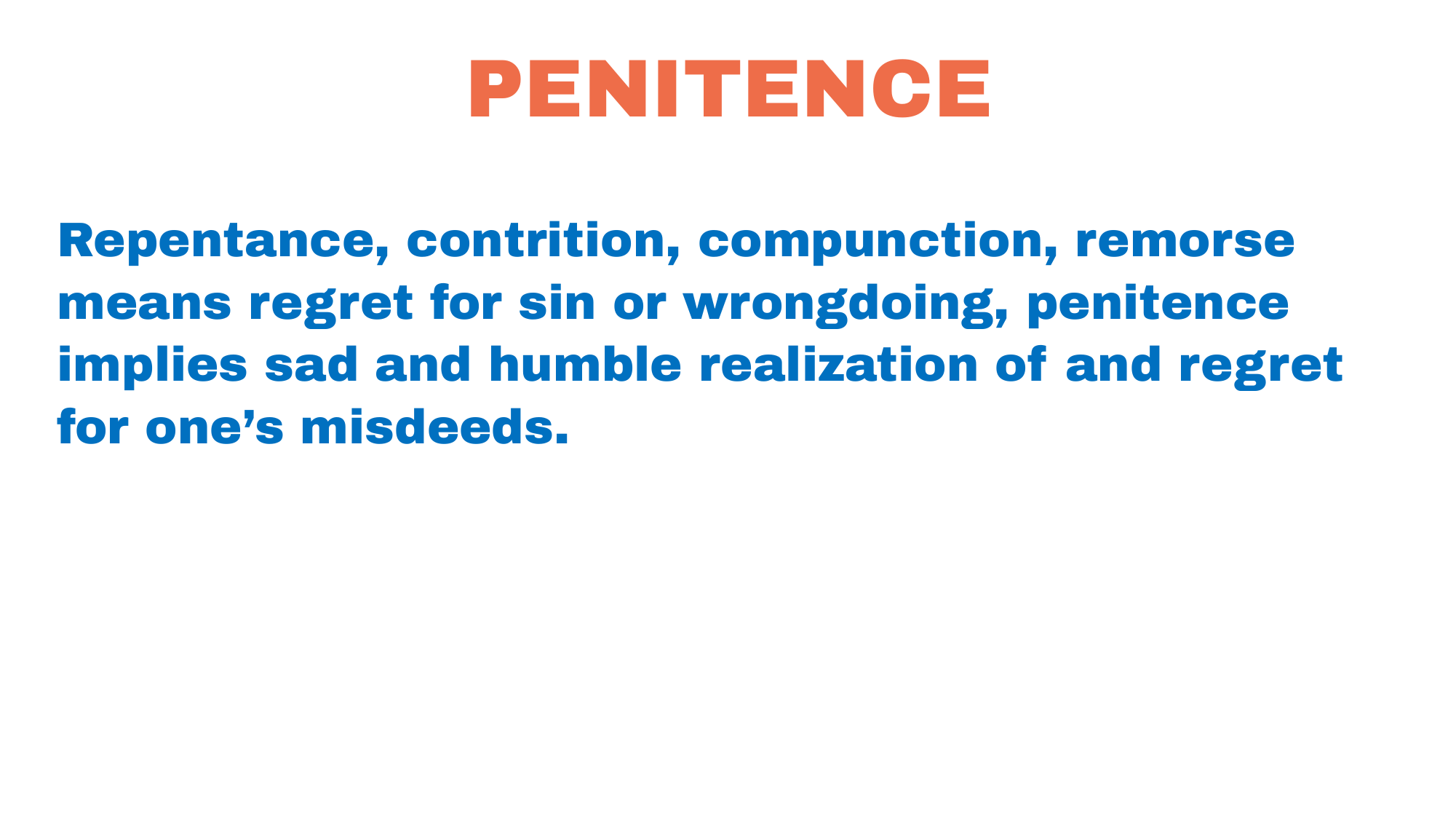

PENITENCE

Repentance, contrition, compunction, remorse means regret for sin or wrongdoing, penitence implies sad and humble realization of and regret for one’s misdeeds.